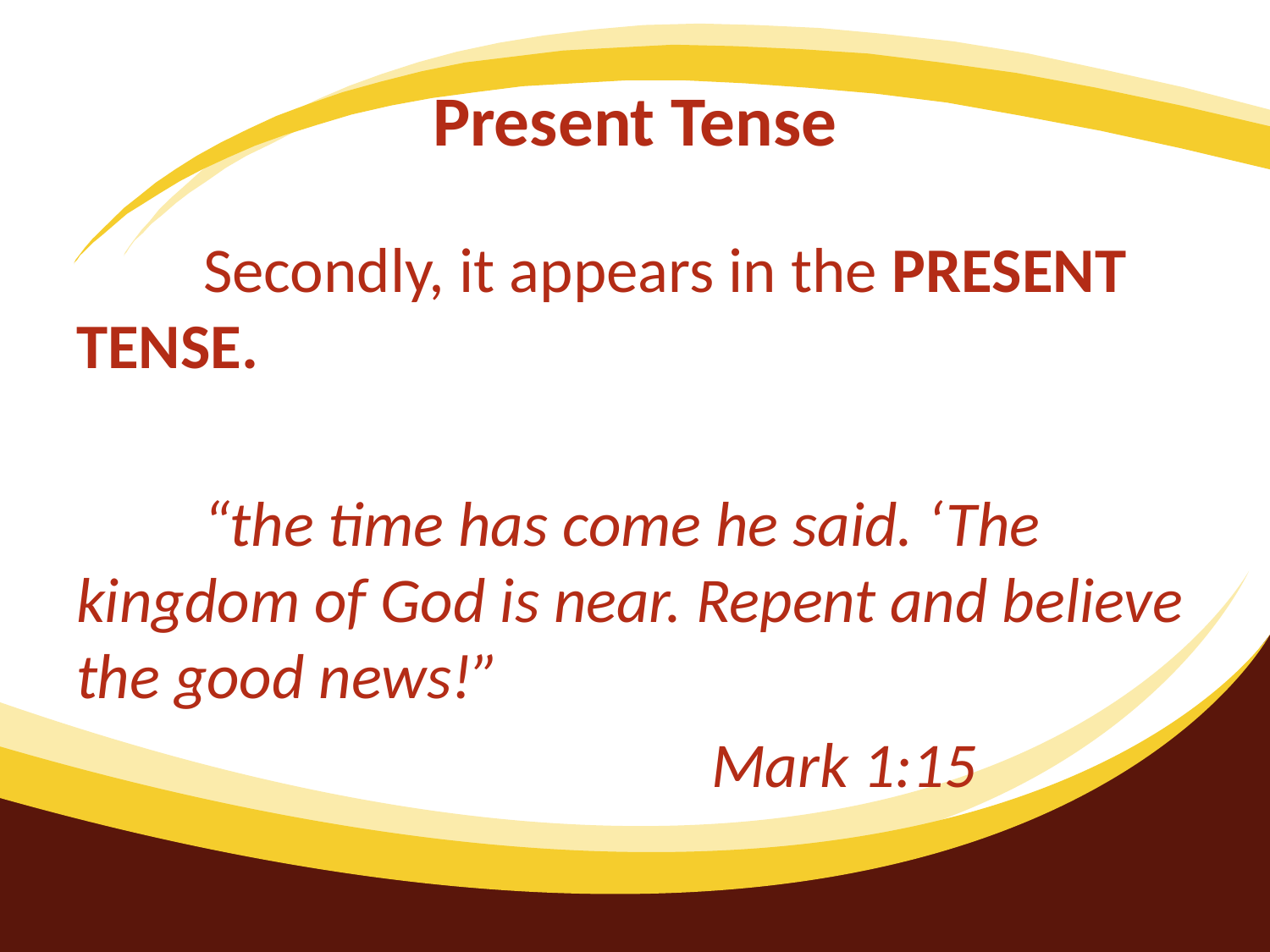

# Present Tense
	Secondly, it appears in the PRESENT TENSE.

	“the time has come he said. ‘The kingdom of God is near. Repent and believe the good news!”
					Mark 1:15